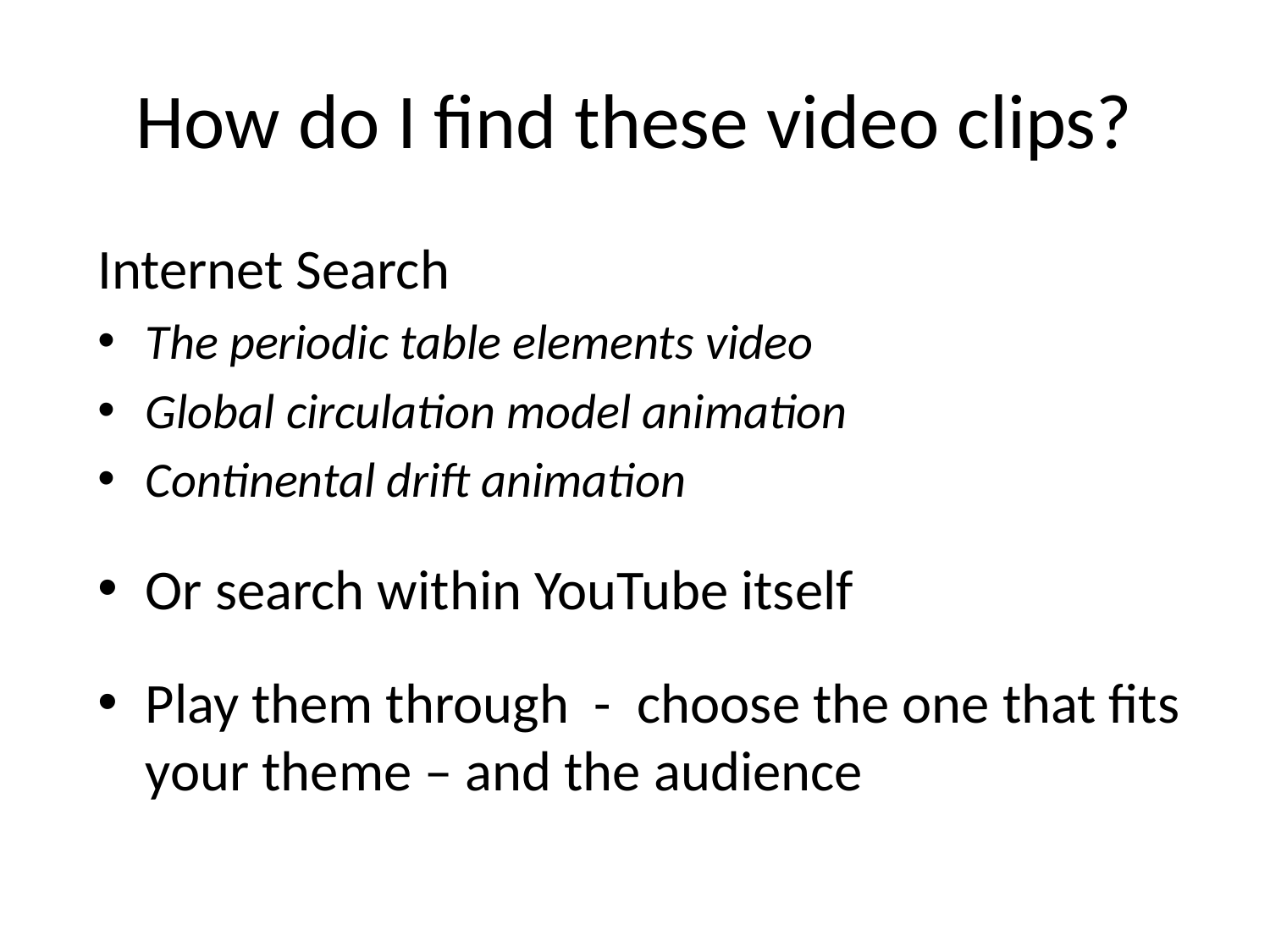

# How do I find these video clips?
Internet Search
The periodic table elements video
Global circulation model animation
Continental drift animation

Or search within YouTube itself

Play them through  -  choose the one that fits your theme – and the audience